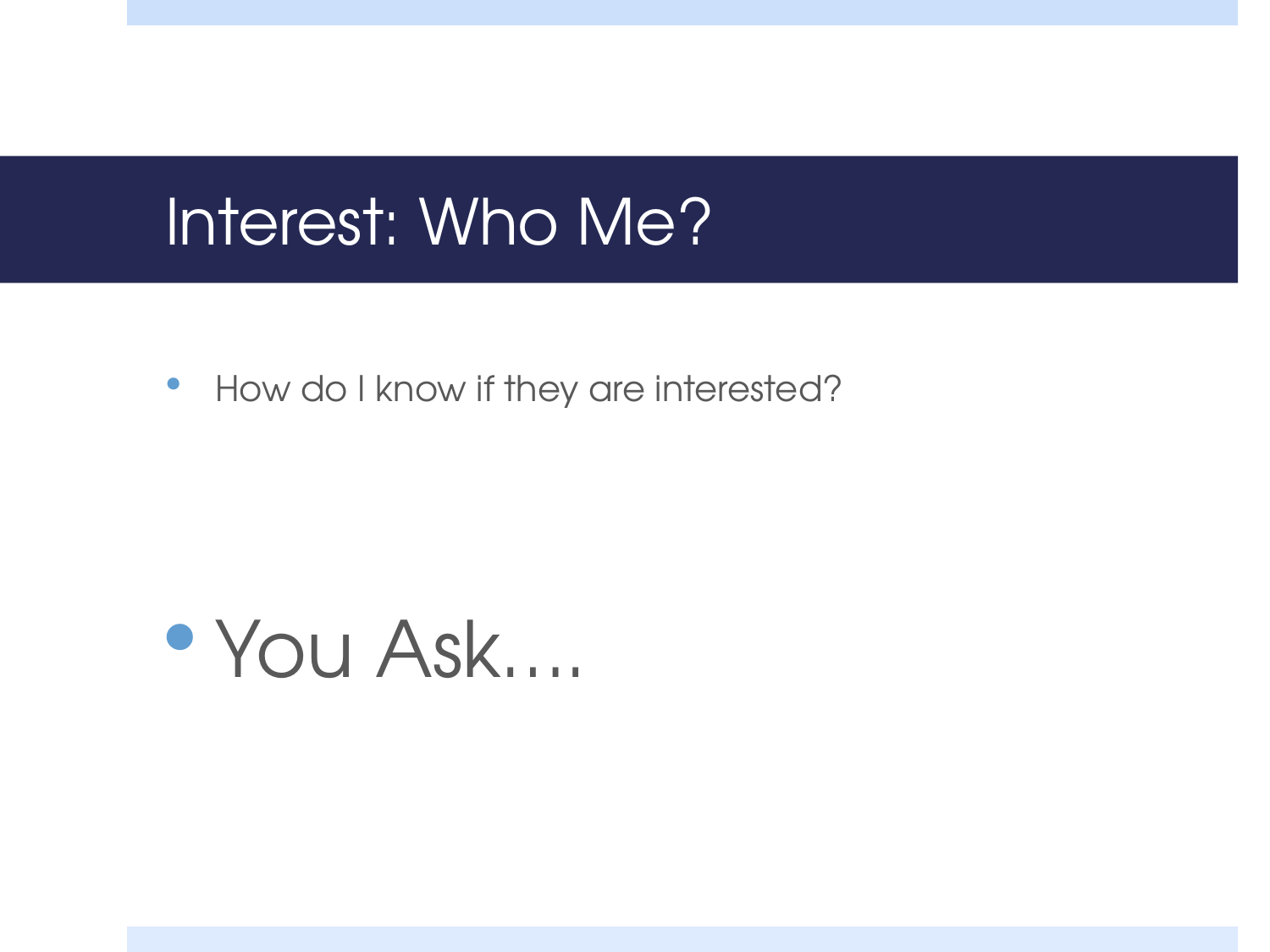

# Interest: Who Me?
How do I know if they are interested?

You Ask….